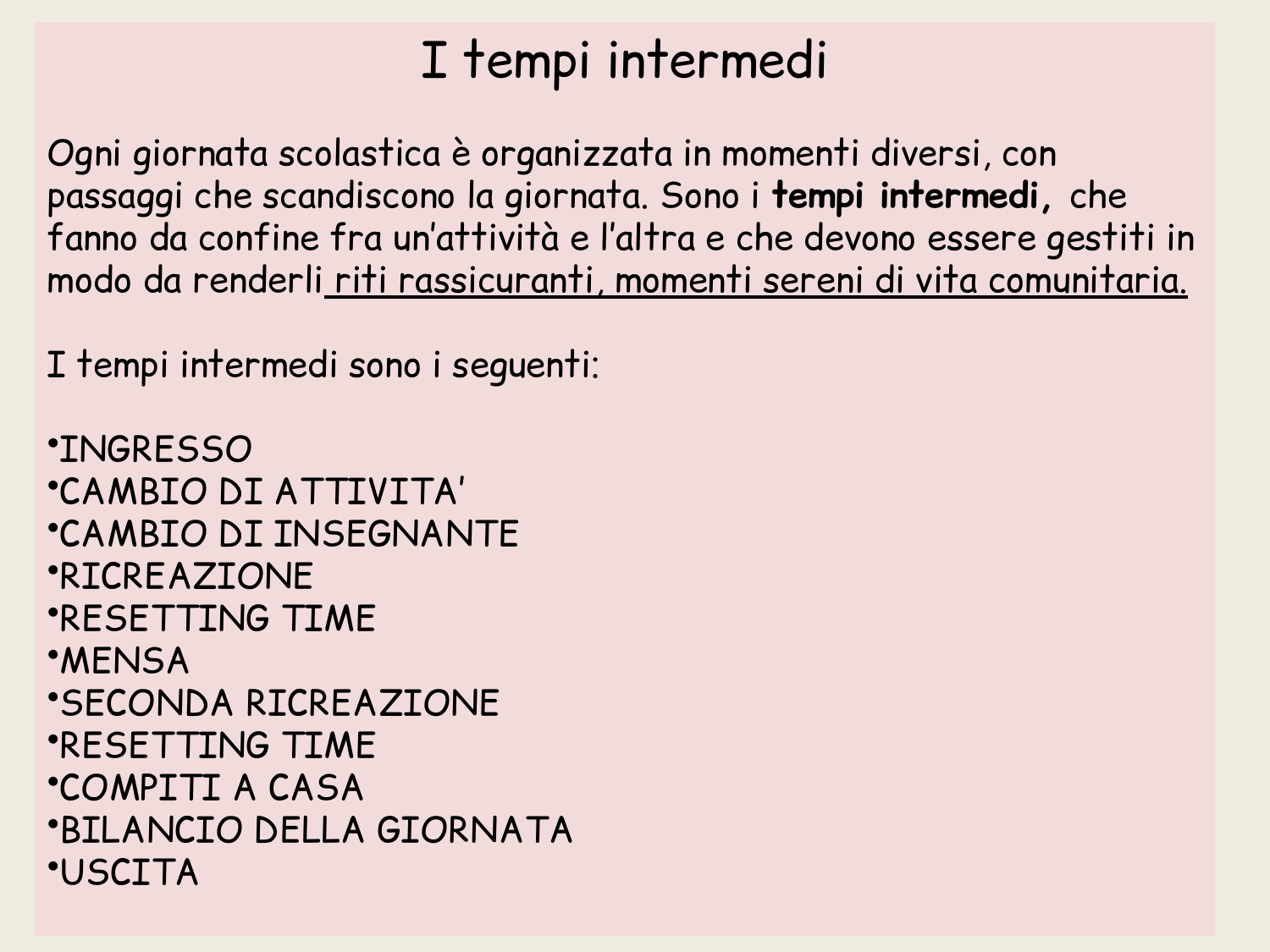

I tempi intermedi

Ogni giornata scolastica è organizzata in momenti diversi, con passaggi che scandiscono la giornata. Sono i tempi intermedi, che fanno da confine fra un’attività e l’altra e che devono essere gestiti in modo da renderli riti rassicuranti, momenti sereni di vita comunitaria.

I tempi intermedi sono i seguenti:

INGRESSO
CAMBIO DI ATTIVITA’
CAMBIO DI INSEGNANTE
RICREAZIONE
RESETTING TIME
MENSA
SECONDA RICREAZIONE
RESETTING TIME
COMPITI A CASA
BILANCIO DELLA GIORNATA
USCITA

Mariella Groppi Formatrice Senza Zaino